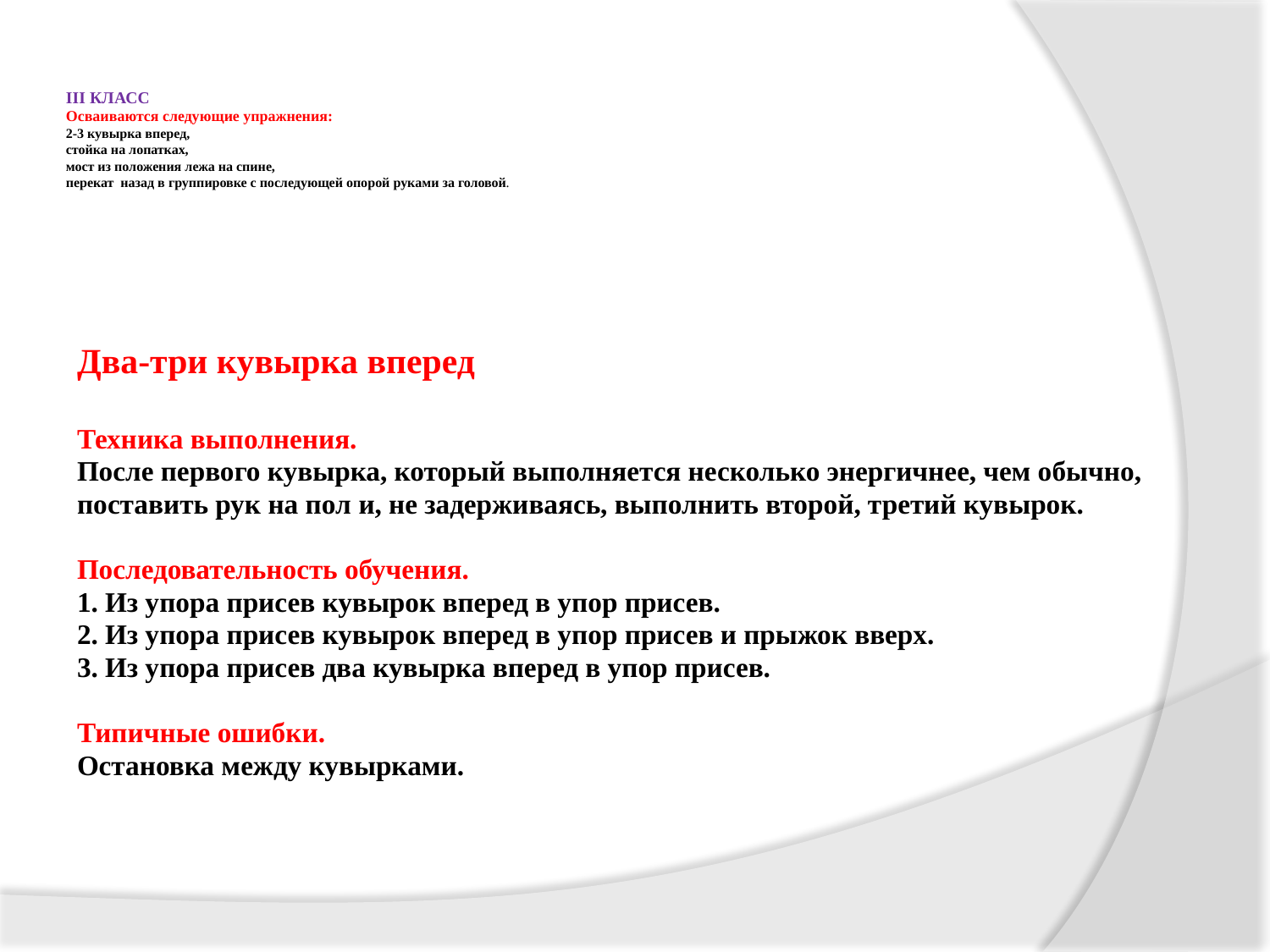

# III КЛАСС Осваиваются следующие упражнения: 2-3 кувырка вперед, стойка на лопатках, мост из положения лежа на спине, перекат  назад в группировке с последующей опорой руками за головой.

Два-три кувырка вперед

Техника выполнения.
После первого кувырка, который выполняется несколько энергичнее, чем обычно,
поставить рук на пол и, не задерживаясь, выполнить второй, третий кувырок.

Последовательность обучения.
1. Из упора присев кувырок вперед в упор присев.
2. Из упора присев кувырок вперед в упор присев и прыжок вверх.
3. Из упора присев два кувырка вперед в упор присев.

Типичные ошибки.
Остановка между кувырками.